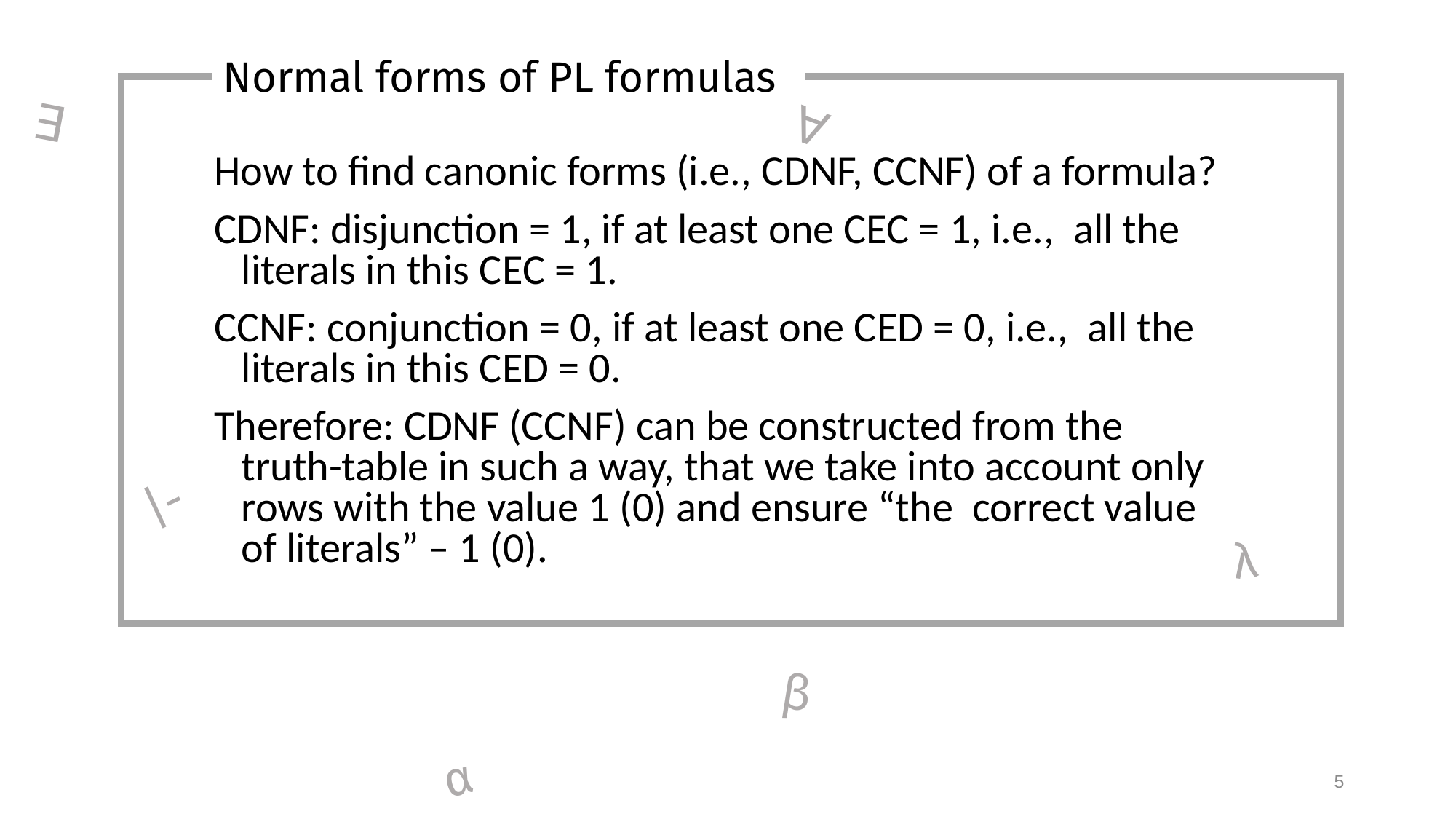

Normal forms of PL formulas

∃
∀
How to find canonic forms (i.e., CDNF, CCNF) of a formula?
CDNF: disjunction = 1, if at least one CEC = 1, i.e.,  all the literals in this CEC = 1.
CCNF: conjunction = 0, if at least one CED = 0, i.e.,  all the literals in this CED = 0.
Therefore: CDNF (CCNF) can be constructed from the truth-table in such a way, that we take into account only rows with the value 1 (0) and ensure “the  correct value of literals” – 1 (0).
|-
 λ
β
α
5